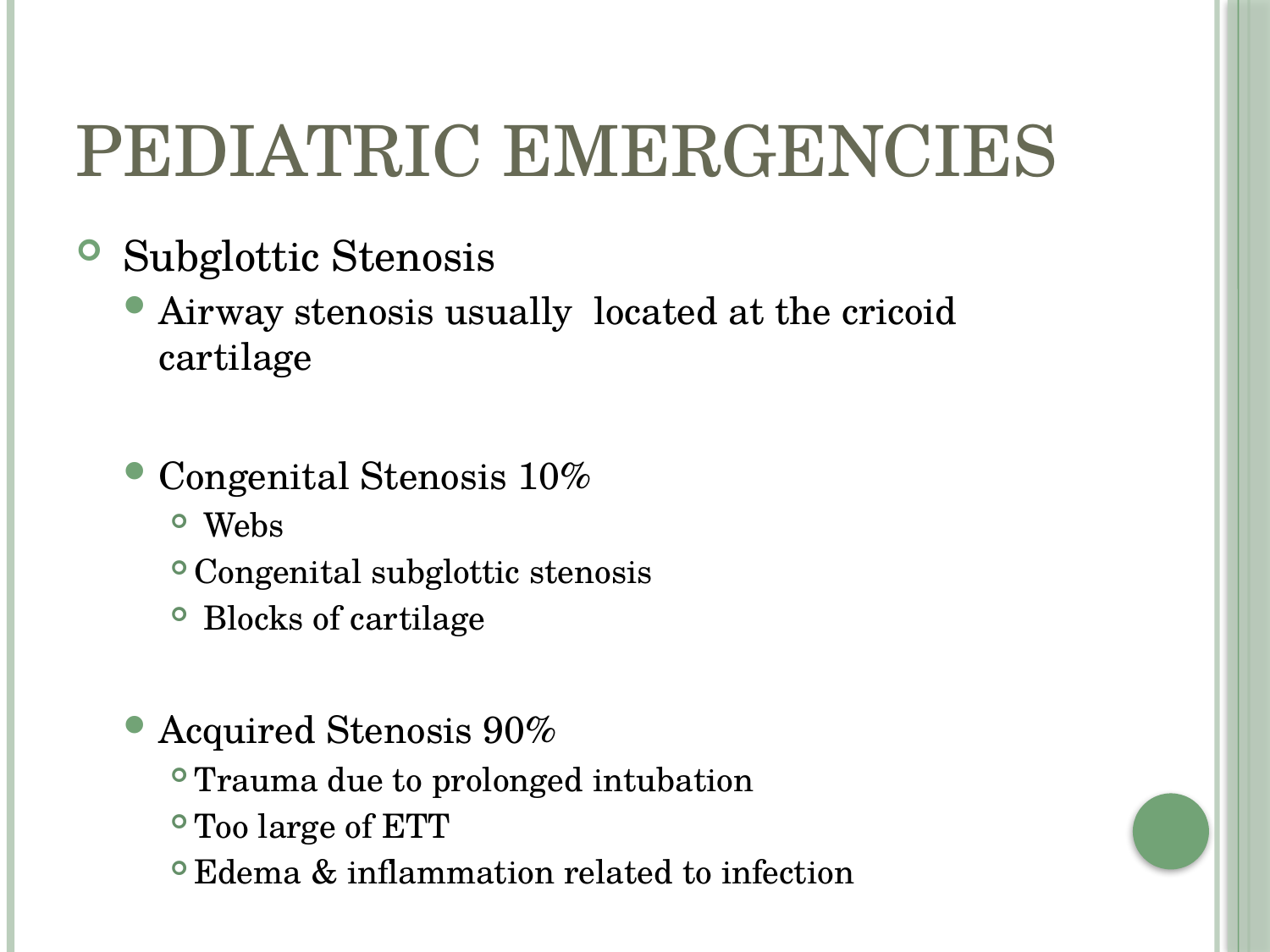

# Pediatric Emergencies
 Subglottic Stenosis
Airway stenosis usually  located at the cricoid cartilage

Congenital Stenosis 10%
 Webs
Congenital subglottic stenosis
 Blocks of cartilage

Acquired Stenosis 90%
Trauma due to prolonged intubation
Too large of ETT
Edema & inflammation related to infection